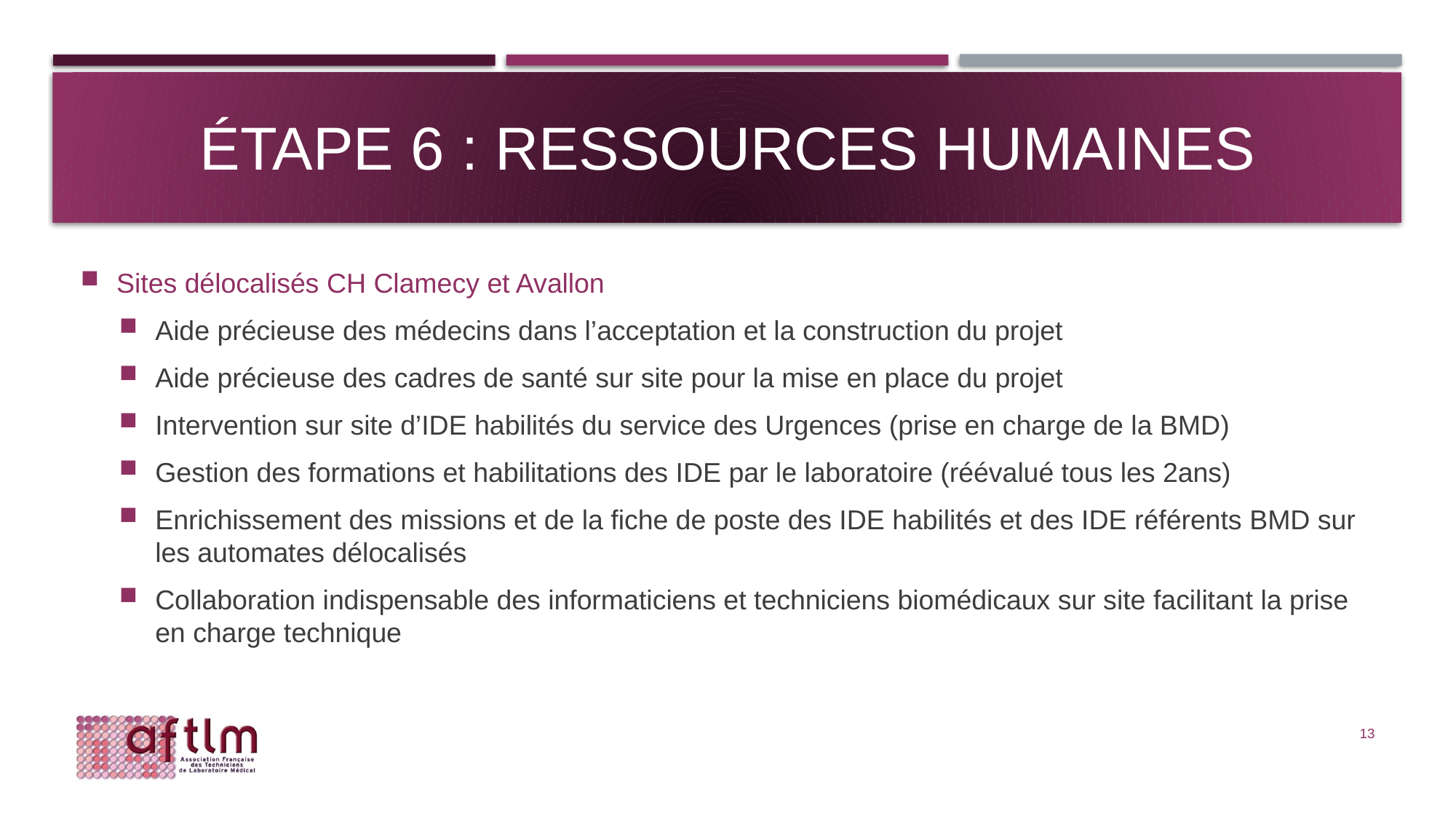

# étape 6 : ressources humaines
Sites délocalisés CH Clamecy et Avallon
Aide précieuse des médecins dans l’acceptation et la construction du projet
Aide précieuse des cadres de santé sur site pour la mise en place du projet
Intervention sur site d’IDE habilités du service des Urgences (prise en charge de la BMD)
Gestion des formations et habilitations des IDE par le laboratoire (réévalué tous les 2ans)
Enrichissement des missions et de la fiche de poste des IDE habilités et des IDE référents BMD sur les automates délocalisés
Collaboration indispensable des informaticiens et techniciens biomédicaux sur site facilitant la prise en charge technique

13